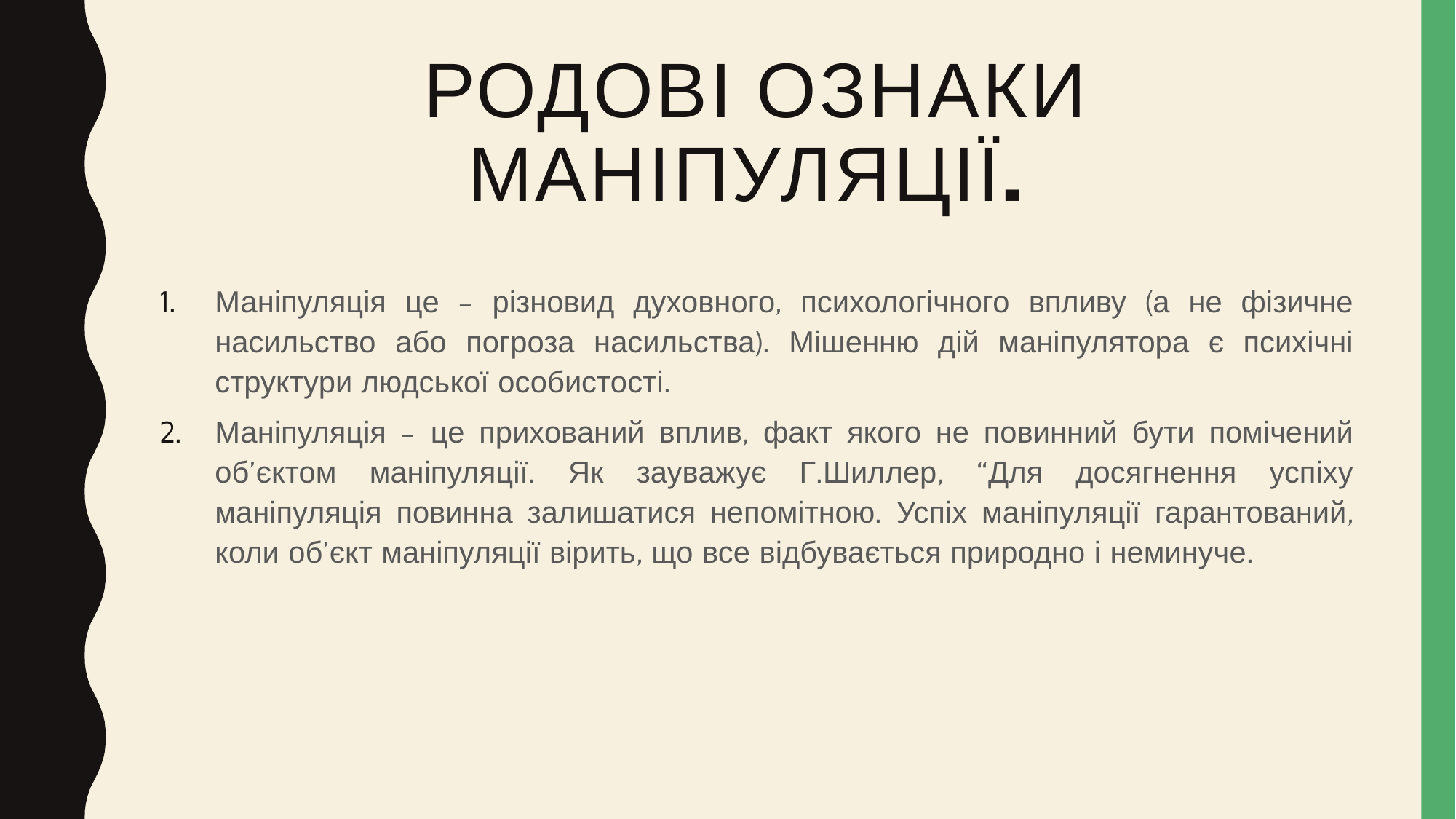

# родові ознаки маніпуляції.
Маніпуляція це – різновид духовного, психологічного впливу (а не фізичне насильство або погроза насильства). Мішенню дій маніпулятора є психічні структури людської особистості.
Маніпуляція – це прихований вплив, факт якого не повинний бути помічений об’єктом маніпуляції. Як зауважує Г.Шиллер, “Для досягнення успіху маніпуляція повинна залишатися непомітною. Успіх маніпуляції гарантований, коли об’єкт маніпуляції вірить, що все відбувається природно і неминуче.